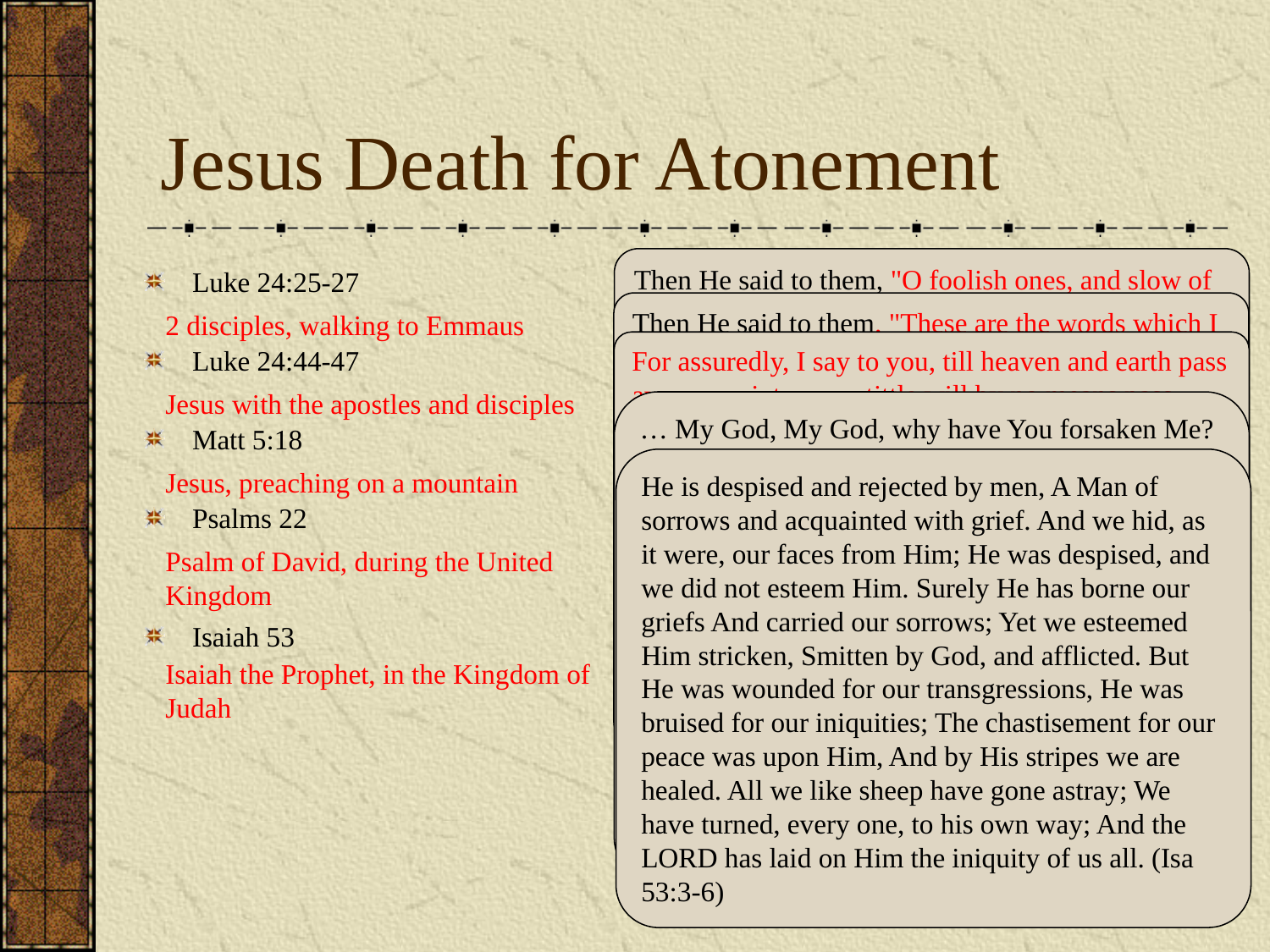

# Jesus Death for Atonement
Then He said to them, "O foolish ones, and slow of heart to believe in all that the prophets have spoken! Ought not the Christ to have suffered these things and to enter into His glory?" And beginning at Moses and all the Prophets, He expounded to them in all the Scriptures the things concerning Himself. (Luk 24:25-27)
Luke 24:25-27

Luke 24:44-47

Matt 5:18

Psalms 22

Isaiah 53
Then He said to them, "These are the words which I spoke to you while I was still with you, that all things must be fulfilled which were written in the Law of Moses and the Prophets and the Psalms concerning Me." And He opened their understanding, that they might comprehend the Scriptures. Then He said to them, "Thus it is written, and thus it was necessary for the Christ to suffer and to rise from the dead the third day, and that repentance and remission of sins should be preached in His name to all nations, beginning at Jerusalem. (Luk 24:44-47)
2 disciples, walking to Emmaus

Jesus with the apostles and disciples

Jesus, preaching on a mountain

Psalm of David, during the United Kingdom

Isaiah the Prophet, in the Kingdom of Judah
For assuredly, I say to you, till heaven and earth pass away, one jot or one tittle will by no means pass from the law till all is fulfilled.
(Mat 5:18)
… My God, My God, why have You forsaken Me? Why are You so far from helping Me, And from the words of My groaning? (Psa 22:1)

All those who see Me ridicule Me; They shoot out the lip, they shake the head, saying, "He trusted in the LORD, let Him rescue Him; Let Him deliver Him, since He delights in Him!" (Psa 22:7-8)

I can count all My bones. They look and stare at Me. They divide My garments among them, And for My clothing they cast lots. (Psa 22:17-18)
He is despised and rejected by men, A Man of sorrows and acquainted with grief. And we hid, as it were, our faces from Him; He was despised, and we did not esteem Him. Surely He has borne our griefs And carried our sorrows; Yet we esteemed Him stricken, Smitten by God, and afflicted. But He was wounded for our transgressions, He was bruised for our iniquities; The chastisement for our peace was upon Him, And by His stripes we are healed. All we like sheep have gone astray; We have turned, every one, to his own way; And the LORD has laid on Him the iniquity of us all. (Isa 53:3-6)